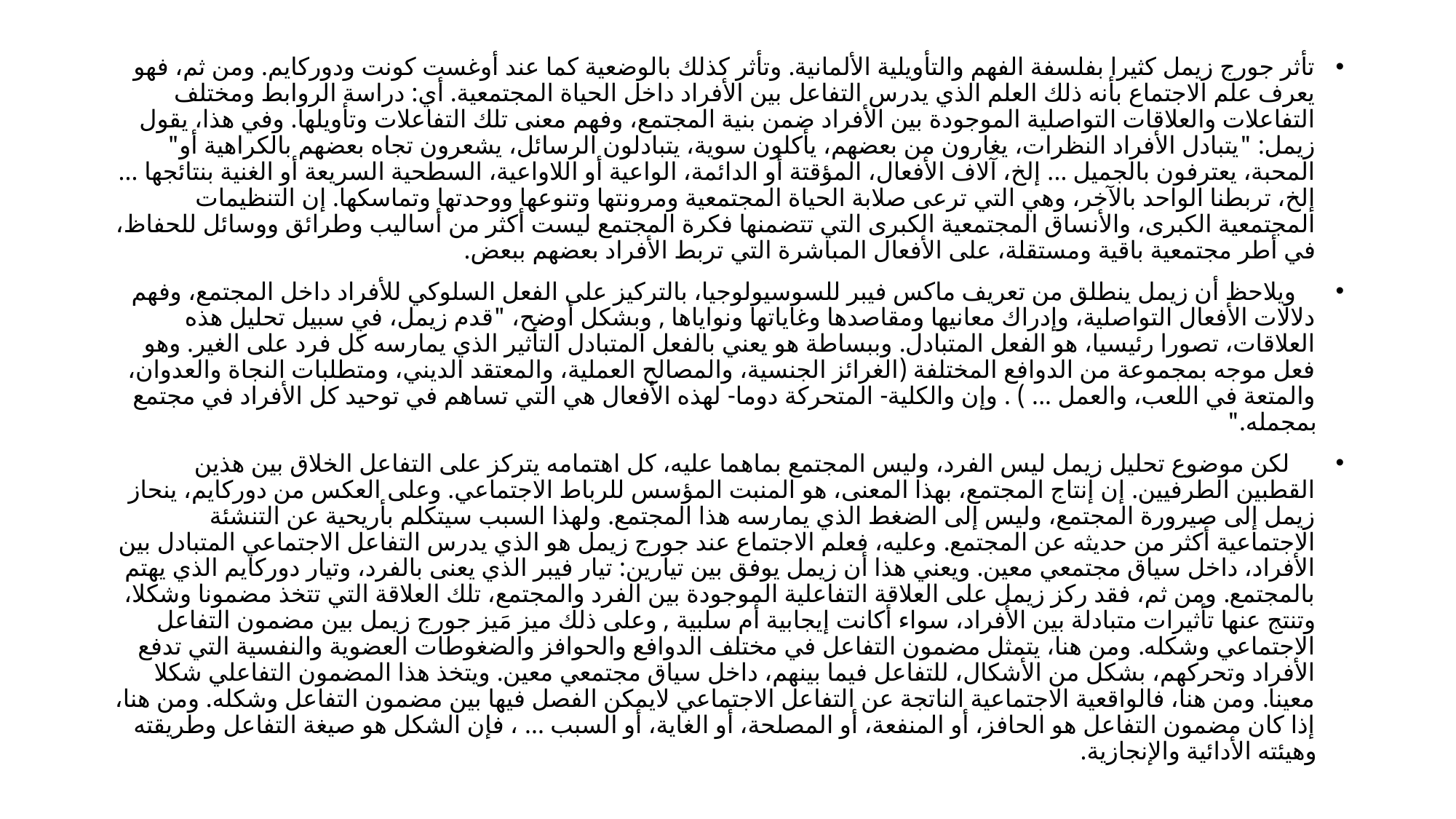

تأثر جورج زيمل كثيرا بفلسفة الفهم والتأويلية الألمانية. وتأثر كذلك بالوضعية كما عند أوغست كونت ودوركايم. ومن ثم، فهو يعرف علم الاجتماع بأنه ذلك العلم الذي يدرس التفاعل بين الأفراد داخل الحياة المجتمعية. أي: دراسة الروابط ومختلف التفاعلات والعلاقات التواصلية الموجودة بين الأفراد ضمن بنية المجتمع، وفهم معنى تلك التفاعلات وتأويلها. وفي هذا، يقول زيمل: "يتبادل الأفراد النظرات، يغارون من بعضهم، يأكلون سوية، يتبادلون الرسائل، يشعرون تجاه بعضهم بالكراهية أو" المحبة، يعترفون بالجميل ... إلخ، آلاف الأفعال، المؤقتة أو الدائمة، الواعية أو اللاواعية، السطحية السريعة أو الغنية بنتائجها ... إلخ، تربطنا الواحد بالآخر، وهي التي ترعى صلابة الحياة المجتمعية ومرونتها وتنوعها ووحدتها وتماسكها. إن التنظيمات المجتمعية الكبرى، والأنساق المجتمعية الكبرى التي تتضمنها فكرة المجتمع ليست أكثر من أساليب وطرائق ووسائل للحفاظ، في أطر مجتمعية باقية ومستقلة، على الأفعال المباشرة التي تربط الأفراد بعضهم ببعض.
   ويلاحظ أن زيمل ينطلق من تعريف ماكس فيبر للسوسيولوجيا، بالتركيز على الفعل السلوكي للأفراد داخل المجتمع، وفهم دلالات الأفعال التواصلية، وإدراك معانيها ومقاصدها وغاياتها ونواياها , وبشكل أوضح، "قدم زيمل، في سبيل تحليل هذه العلاقات، تصورا رئيسيا، هو الفعل المتبادل. وببساطة هو يعني بالفعل المتبادل التأثير الذي يمارسه كل فرد على الغير. وهو فعل موجه بمجموعة من الدوافع المختلفة (الغرائز الجنسية، والمصالح العملية، والمعتقد الديني، ومتطلبات النجاة والعدوان، والمتعة في اللعب، والعمل ... ) . وإن والكلية- المتحركة دوما- لهذه الأفعال هي التي تساهم في توحيد كل الأفراد في مجتمع بمجمله."
    لكن موضوع تحليل زيمل ليس الفرد، وليس المجتمع بماهما عليه، كل اهتمامه يتركز على التفاعل الخلاق بين هذين القطبين الطرفيين. إن إنتاج المجتمع، بهذا المعنى، هو المنبت المؤسس للرباط الاجتماعي. وعلى العكس من دوركايم، ينحاز زيمل إلى صيرورة المجتمع، وليس إلى الضغط الذي يمارسه هذا المجتمع. ولهذا السبب سيتكلم بأريحية عن التنشئة الاجتماعية أكثر من حديثه عن المجتمع. وعليه، فعلم الاجتماع عند جورج زيمل هو الذي يدرس التفاعل الاجتماعي المتبادل بين الأفراد، داخل سياق مجتمعي معين. ويعني هذا أن زيمل يوفق بين تيارين: تيار فيبر الذي يعنى بالفرد، وتيار دوركايم الذي يهتم بالمجتمع. ومن ثم، فقد ركز زيمل على العلاقة التفاعلية الموجودة بين الفرد والمجتمع، تلك العلاقة التي تتخذ مضمونا وشكلا، وتنتج عنها تأثيرات متبادلة بين الأفراد، سواء أكانت إيجابية أم سلبية , وعلى ذلك ميز مَيز جورج زيمل بين مضمون التفاعل الاجتماعي وشكله. ومن هنا، يتمثل مضمون التفاعل في مختلف الدوافع والحوافز والضغوطات العضوية والنفسية التي تدفع الأفراد وتحركهم، بشكل من الأشكال، للتفاعل فيما بينهم، داخل سياق مجتمعي معين. ويتخذ هذا المضمون التفاعلي شكلا معينا. ومن هنا، فالواقعية الاجتماعية الناتجة عن التفاعل الاجتماعي لايمكن الفصل فيها بين مضمون التفاعل وشكله. ومن هنا، إذا كان مضمون التفاعل هو الحافز، أو المنفعة، أو المصلحة، أو الغاية، أو السبب ... ، فإن الشكل هو صيغة التفاعل وطريقته وهيئته الأدائية والإنجازية.